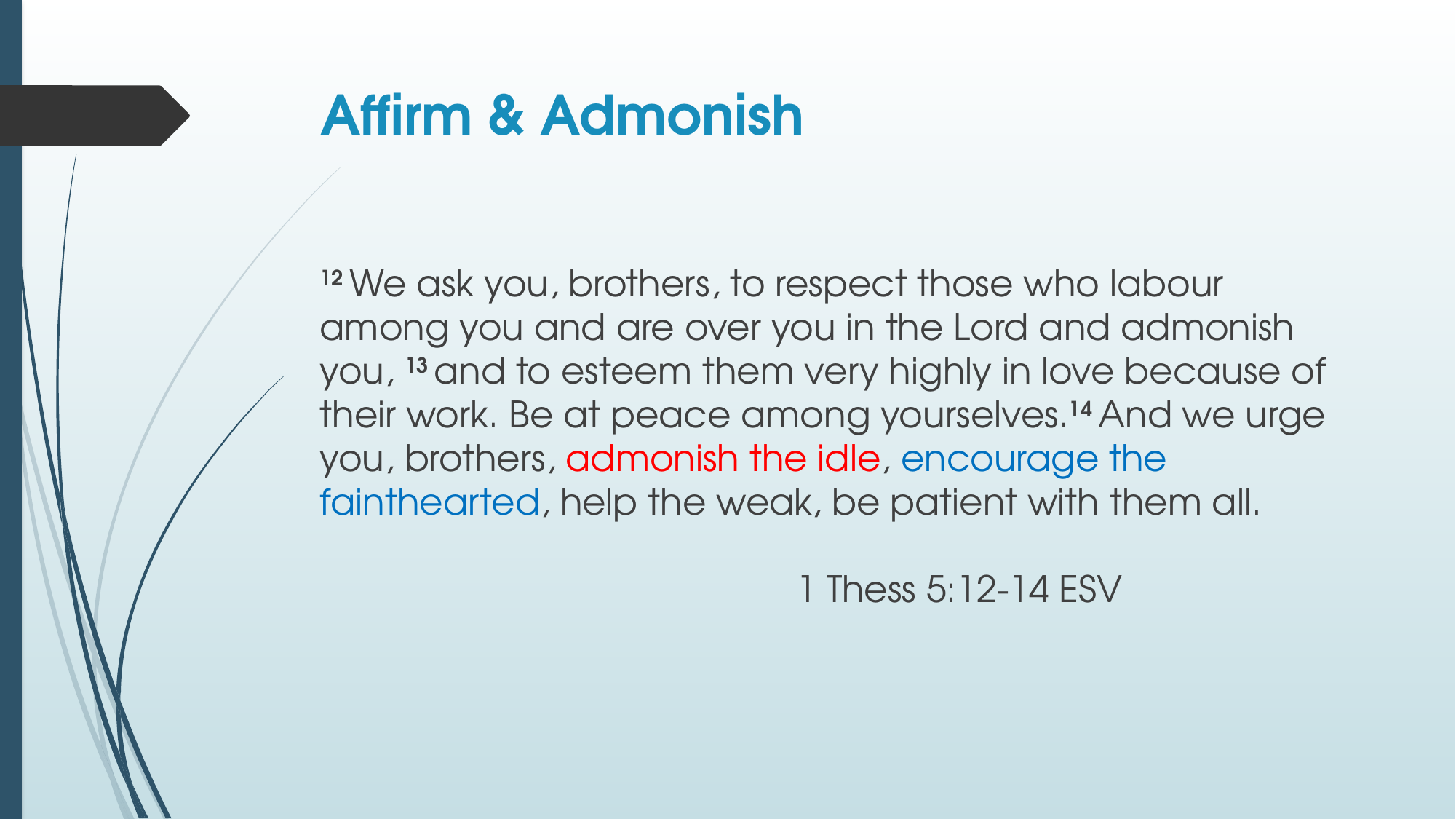

# Affirm & Admonish
12 We ask you, brothers, to respect those who labour among you and are over you in the Lord and admonish you, 13 and to esteem them very highly in love because of their work. Be at peace among yourselves.14 And we urge you, brothers, admonish the idle, encourage the fainthearted, help the weak, be patient with them all. 														    1 Thess 5:12-14 ESV